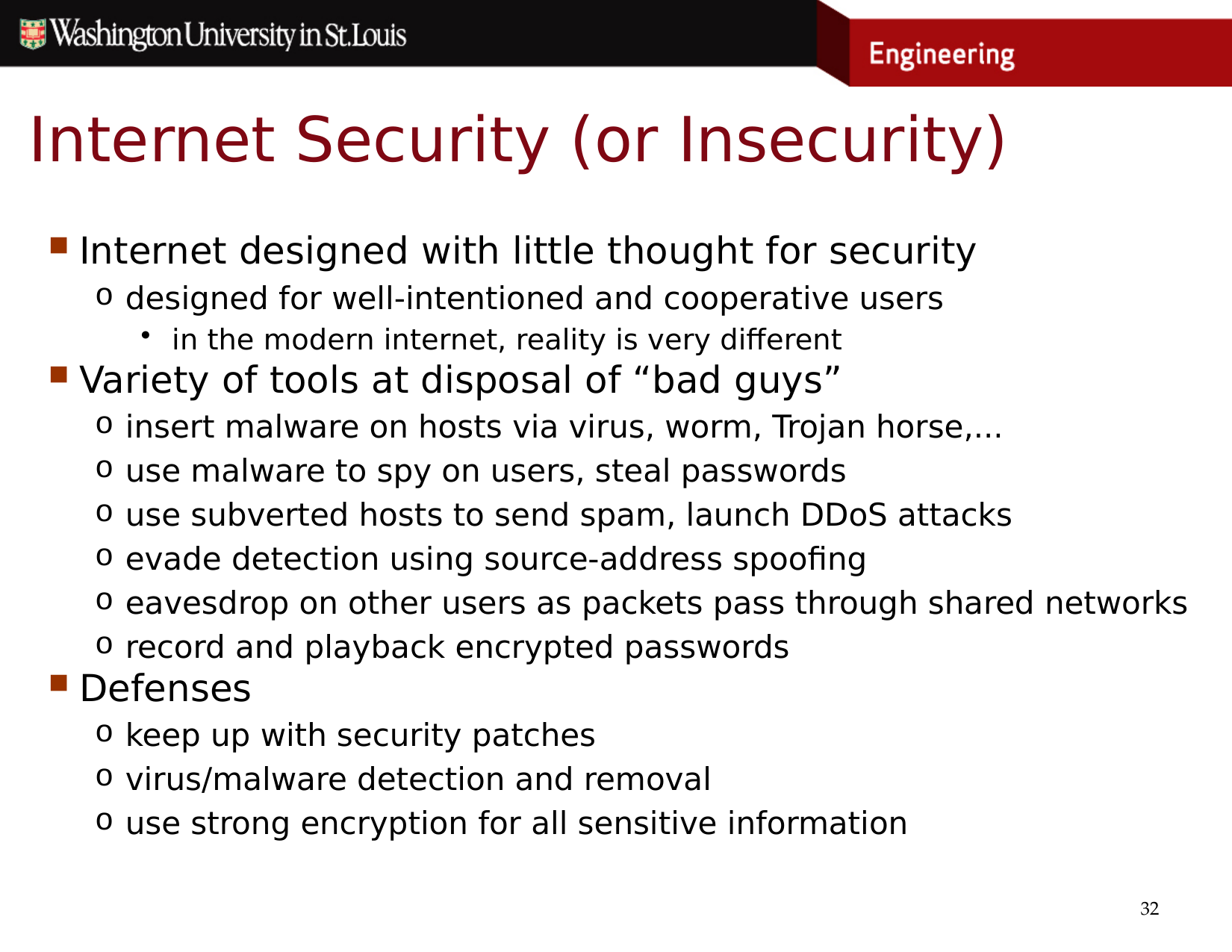

# Internet Security (or Insecurity)
Internet designed with little thought for security
designed for well-intentioned and cooperative users
in the modern internet, reality is very different
Variety of tools at disposal of “bad guys”
insert malware on hosts via virus, worm, Trojan horse,...
use malware to spy on users, steal passwords
use subverted hosts to send spam, launch DDoS attacks
evade detection using source-address spoofing
eavesdrop on other users as packets pass through shared networks
record and playback encrypted passwords
Defenses
keep up with security patches
virus/malware detection and removal
use strong encryption for all sensitive information
32